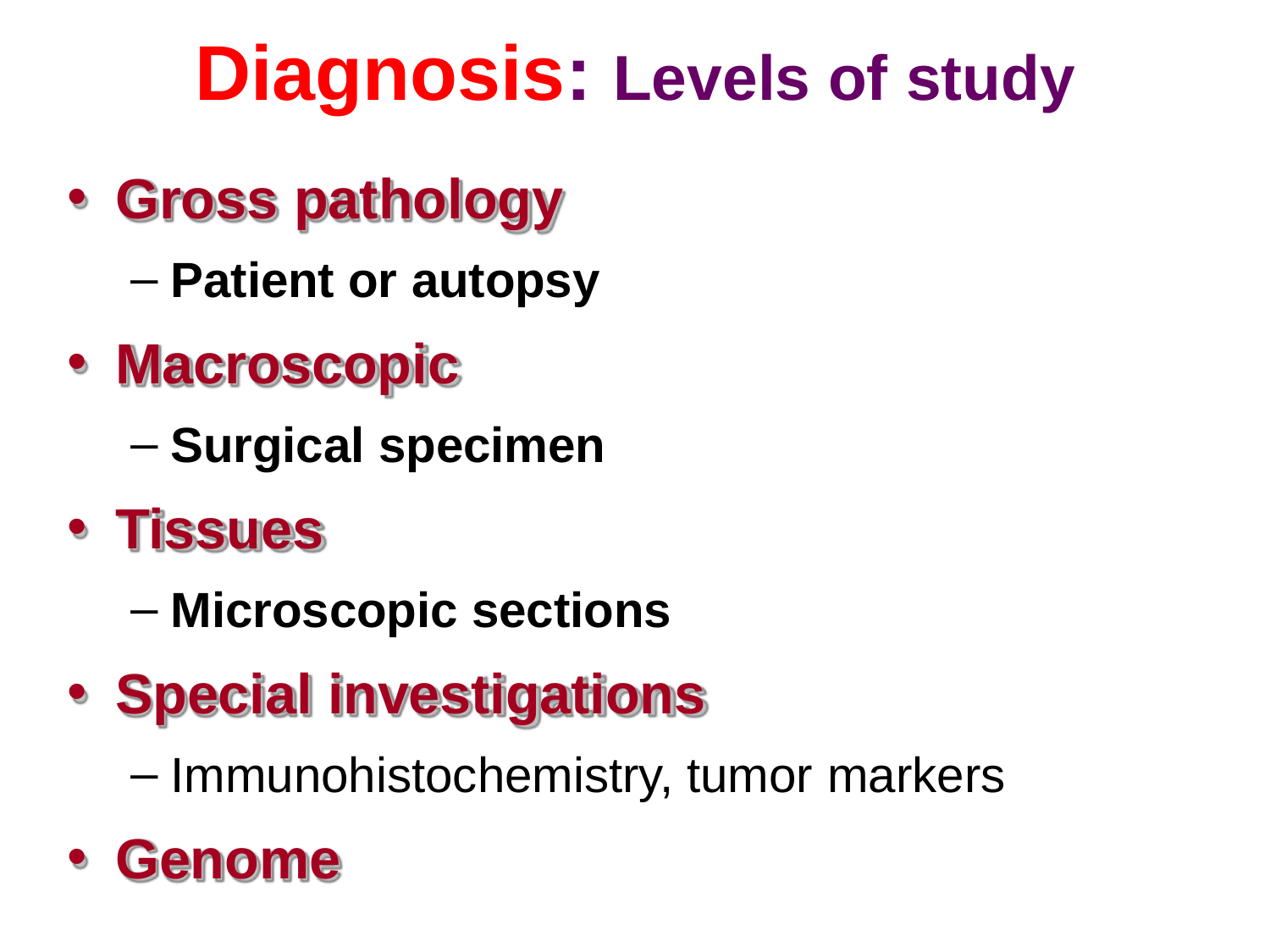

# Diagnosis: Levels of study
Gross pathology
Patient or autopsy
Macroscopic
Surgical specimen
Tissues
Microscopic sections
Special investigations
Immunohistochemistry, tumor markers
Genome